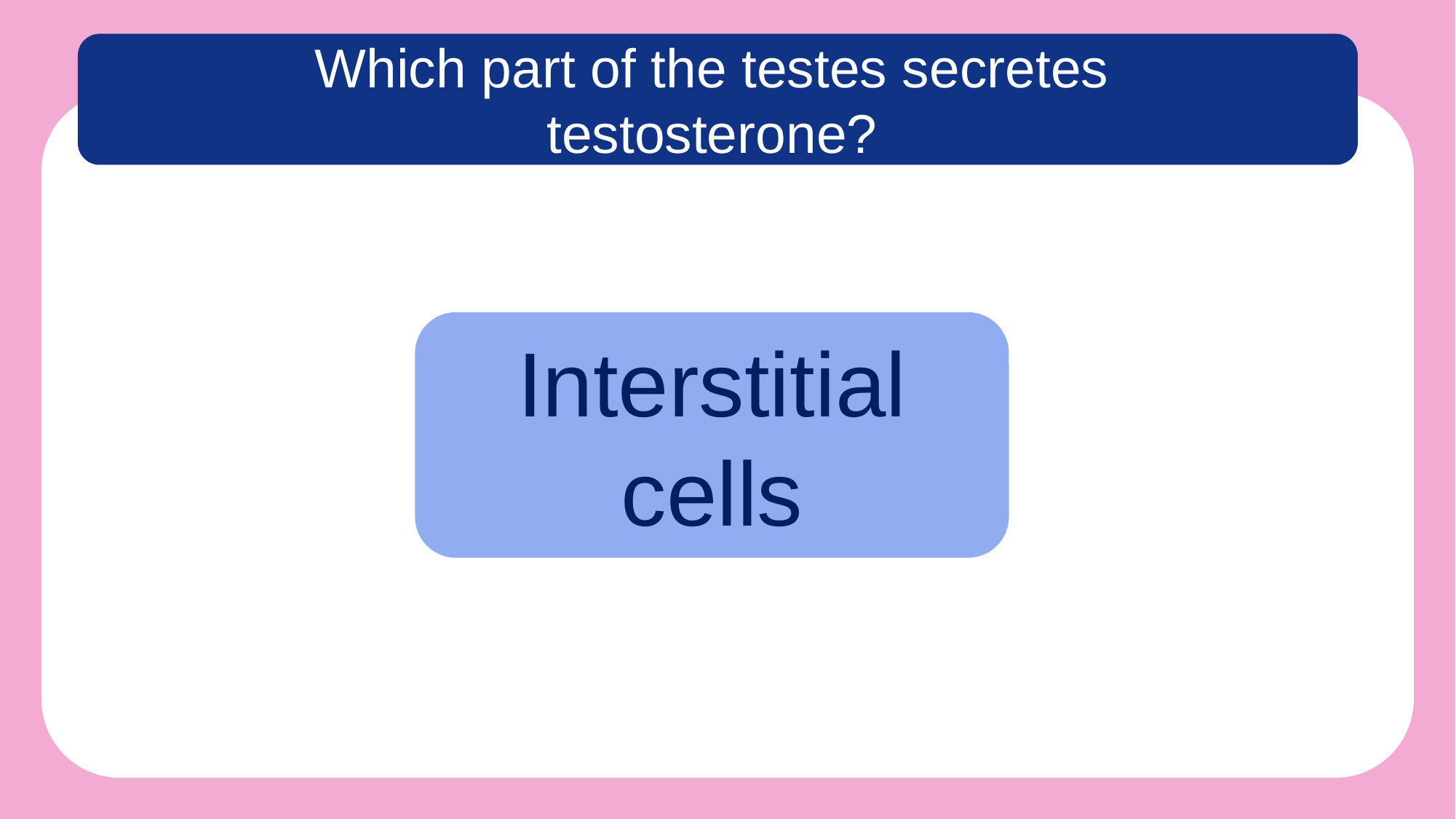

Which part of the testes secretes testosterone?

Interstitial cells